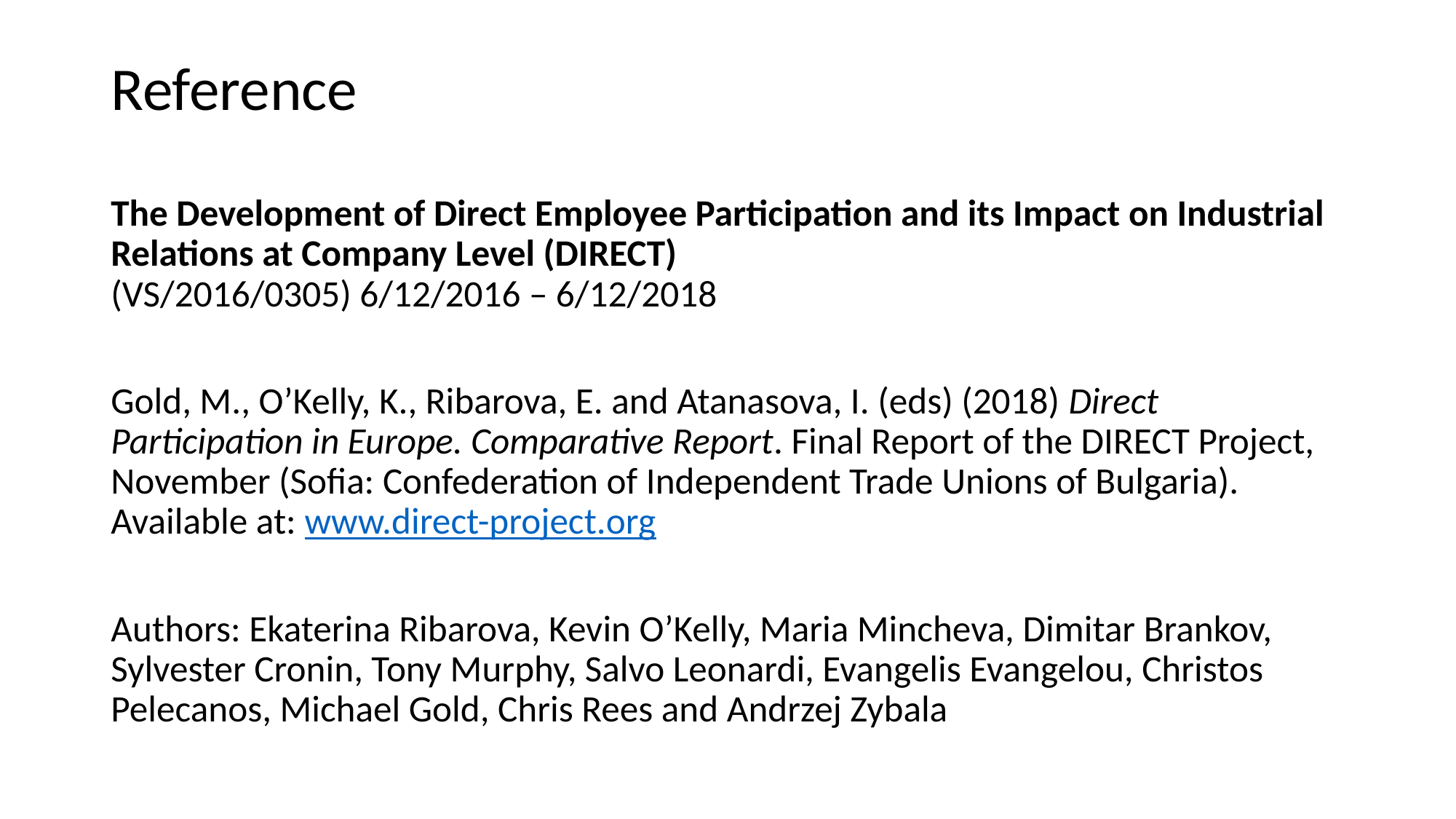

# Reference
The Development of Direct Employee Participation and its Impact on Industrial Relations at Company Level (DIRECT)
(VS/2016/0305) 6/12/2016 – 6/12/2018

Gold, M., O’Kelly, K., Ribarova, E. and Atanasova, I. (eds) (2018) Direct Participation in Europe. Comparative Report. Final Report of the DIRECT Project, November (Sofia: Confederation of Independent Trade Unions of Bulgaria). Available at: www.direct-project.org

Authors: Ekaterina Ribarova, Kevin O’Kelly, Maria Mincheva, Dimitar Brankov, Sylvester Cronin, Tony Murphy, Salvo Leonardi, Evangelis Evangelou, Christos Pelecanos, Michael Gold, Chris Rees and Andrzej Zybala